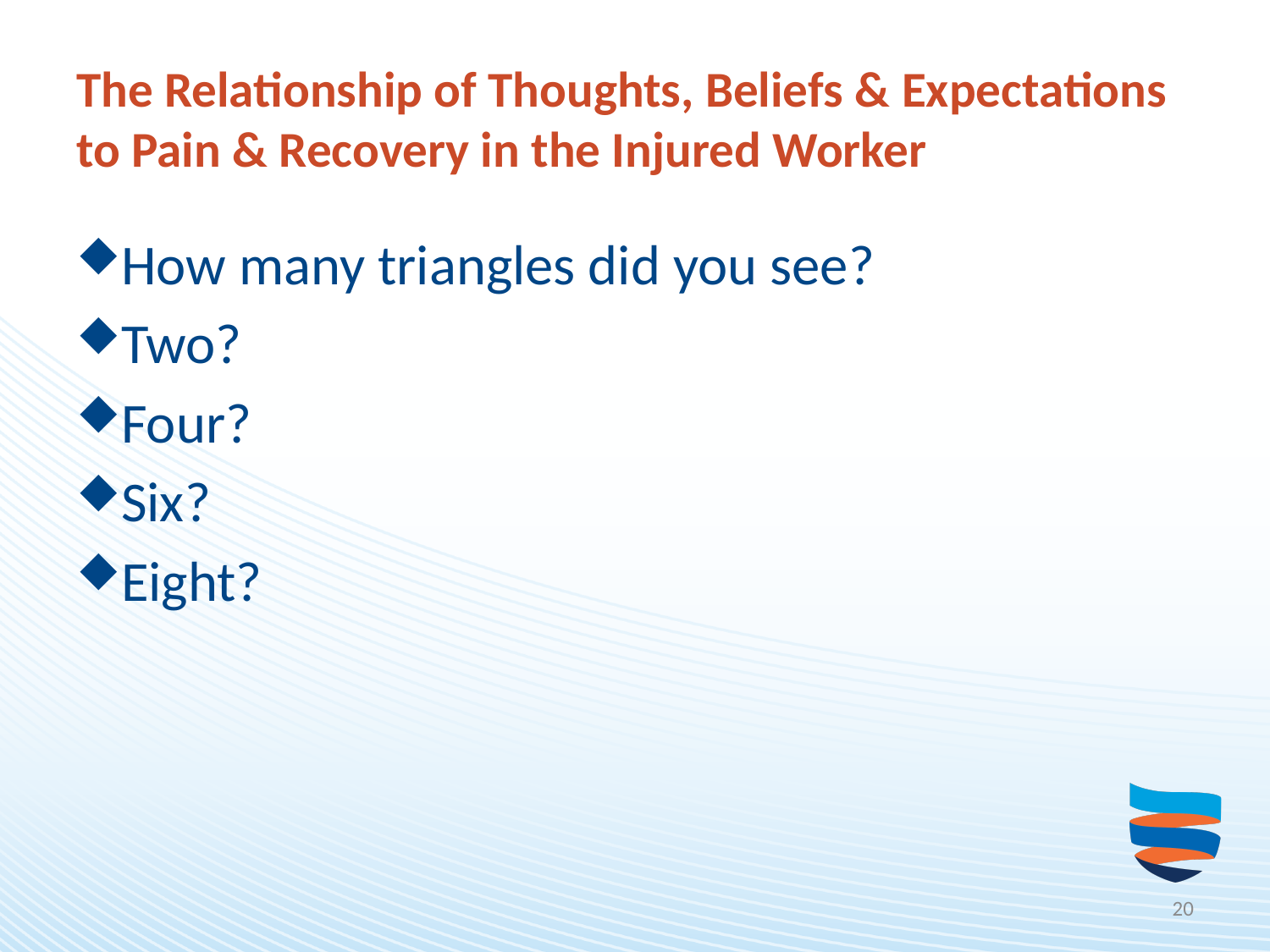

# The Relationship of Thoughts, Beliefs & Expectations to Pain & Recovery in the Injured Worker
How many triangles did you see?
Two?
Four?
Six?
Eight?

20